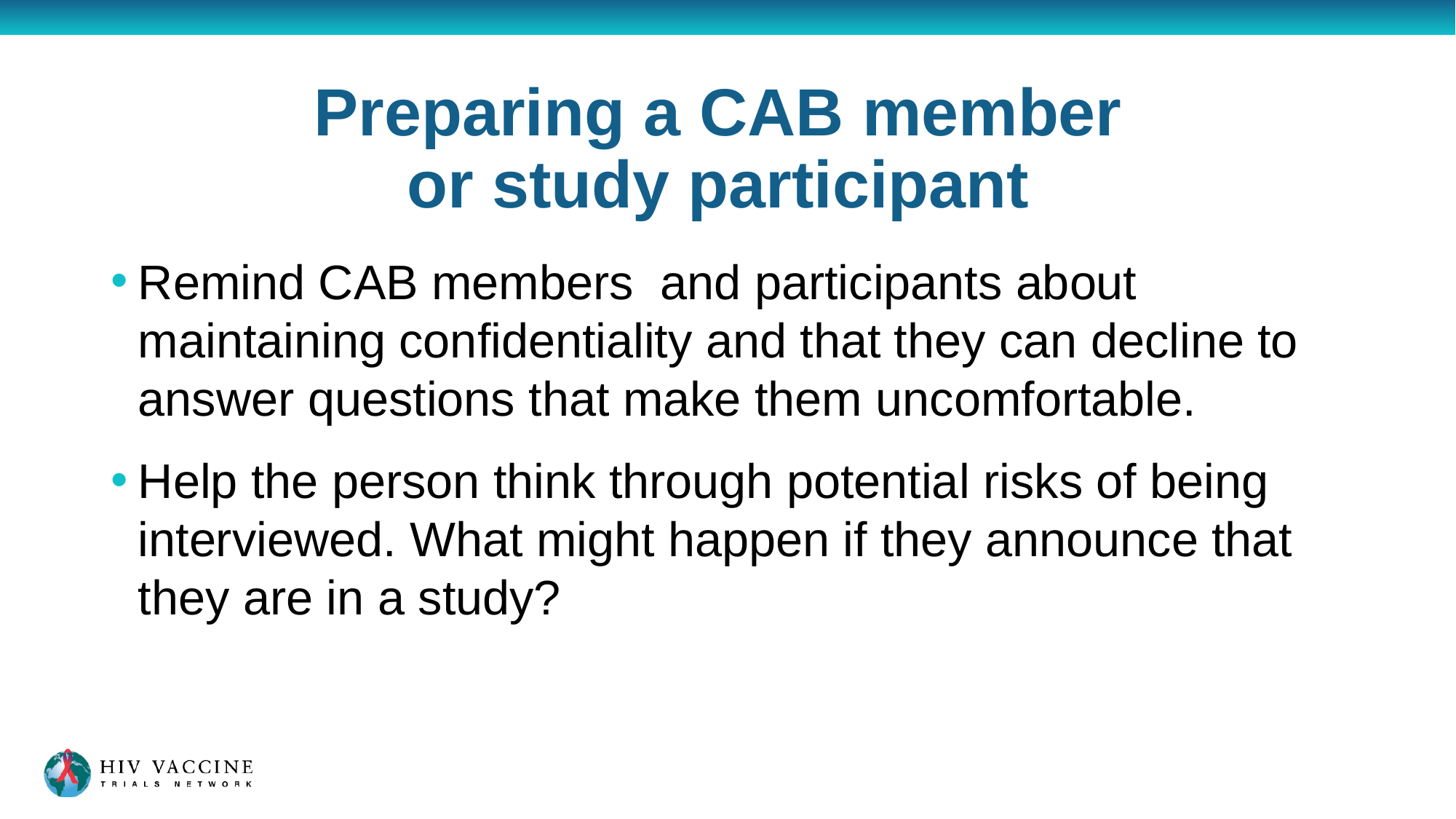

# Preparing a CAB member or study participant
Remind CAB members  and participants about maintaining confidentiality and that they can decline to answer questions that make them uncomfortable.
Help the person think through potential risks of being interviewed. What might happen if they announce that they are in a study?